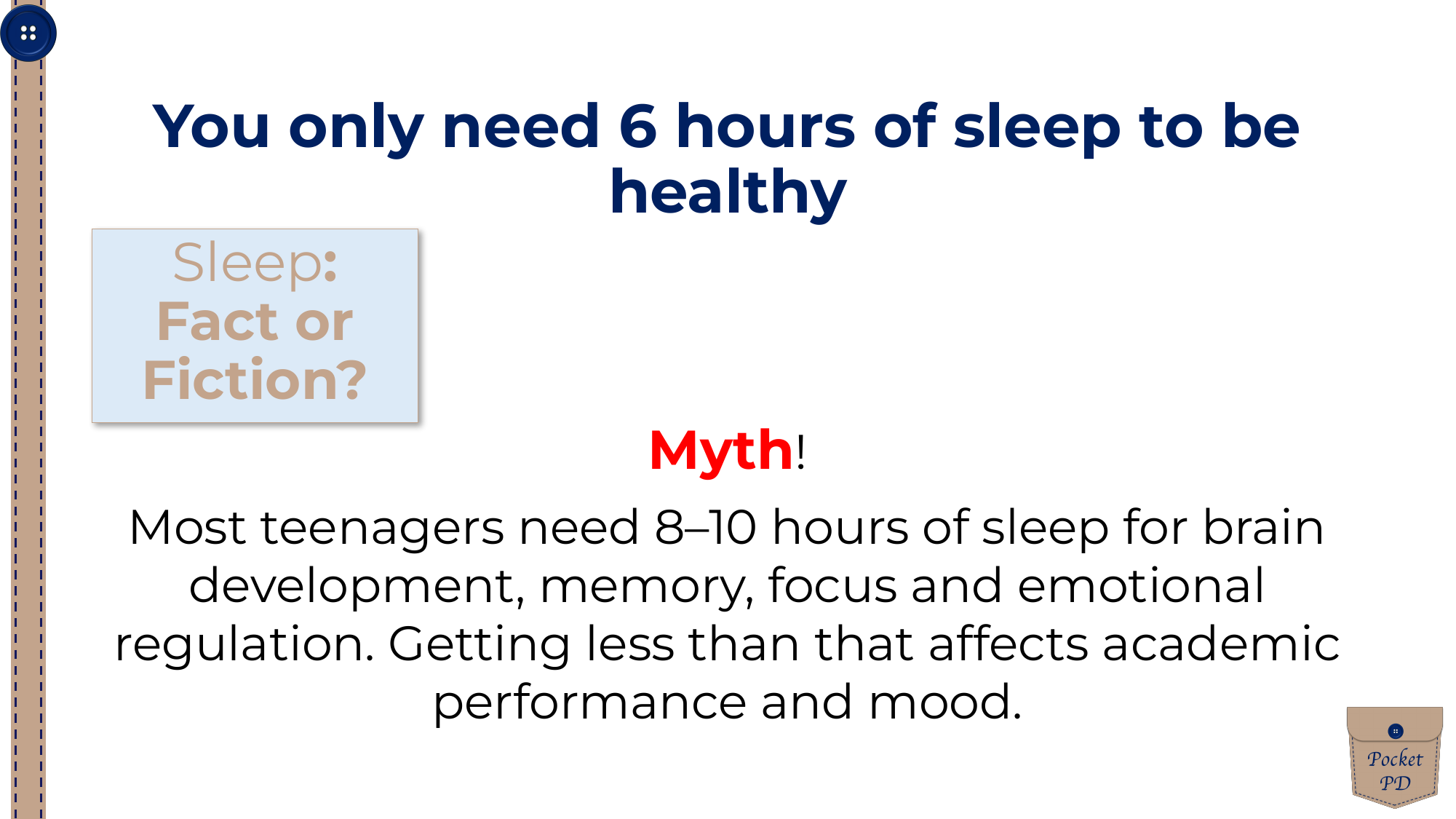

You only need 6 hours of sleep to be healthy
Sleep: Fact or Fiction?
Myth!
Most teenagers need 8–10 hours of sleep for brain development, memory, focus and emotional regulation. Getting less than that affects academic performance and mood.